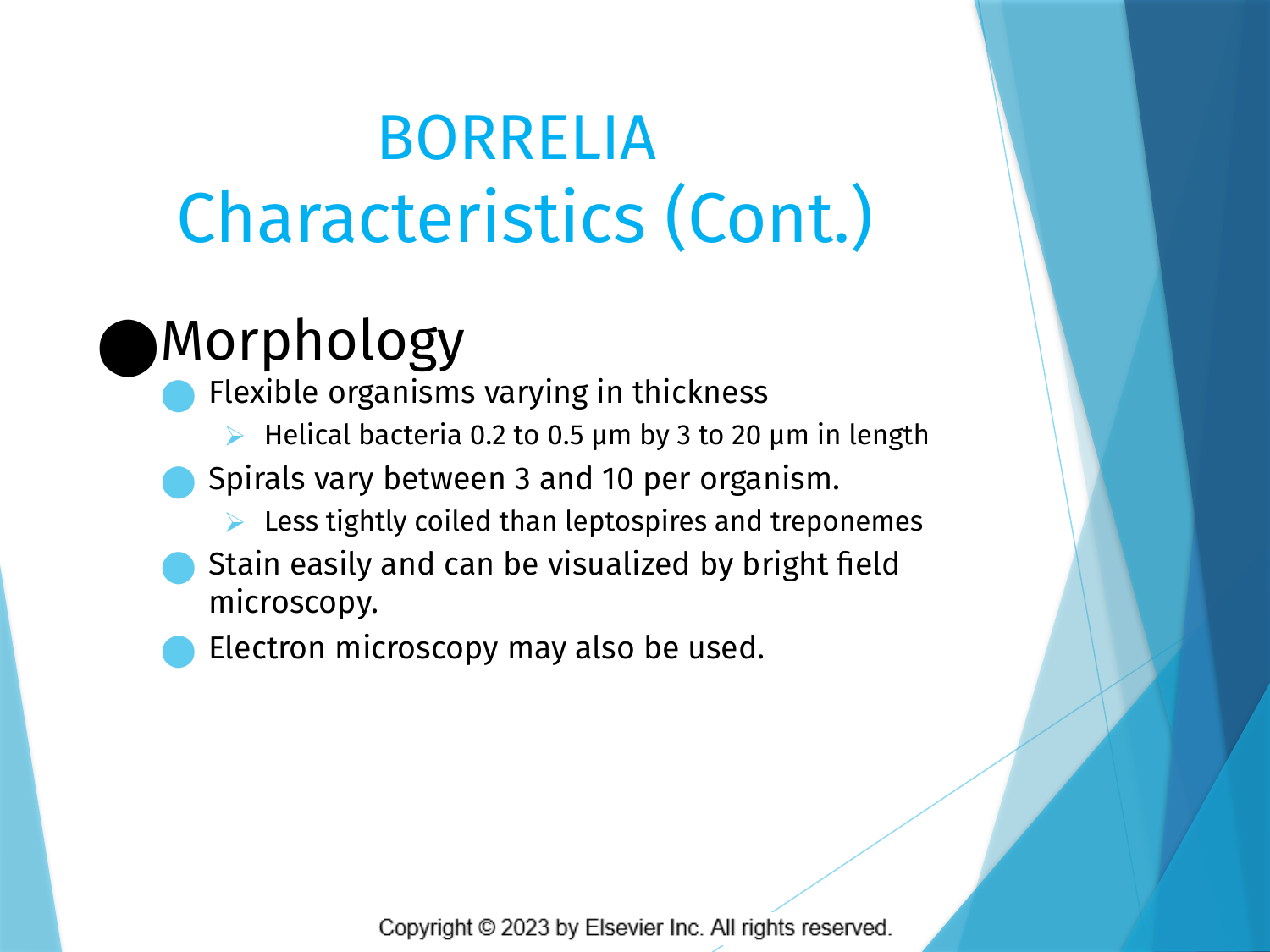

# BORRELIA Characteristics (Cont.)
Morphology
Flexible organisms varying in thickness
Helical bacteria 0.2 to 0.5 µm by 3 to 20 µm in length
Spirals vary between 3 and 10 per organism.
Less tightly coiled than leptospires and treponemes
Stain easily and can be visualized by bright field microscopy.
Electron microscopy may also be used.